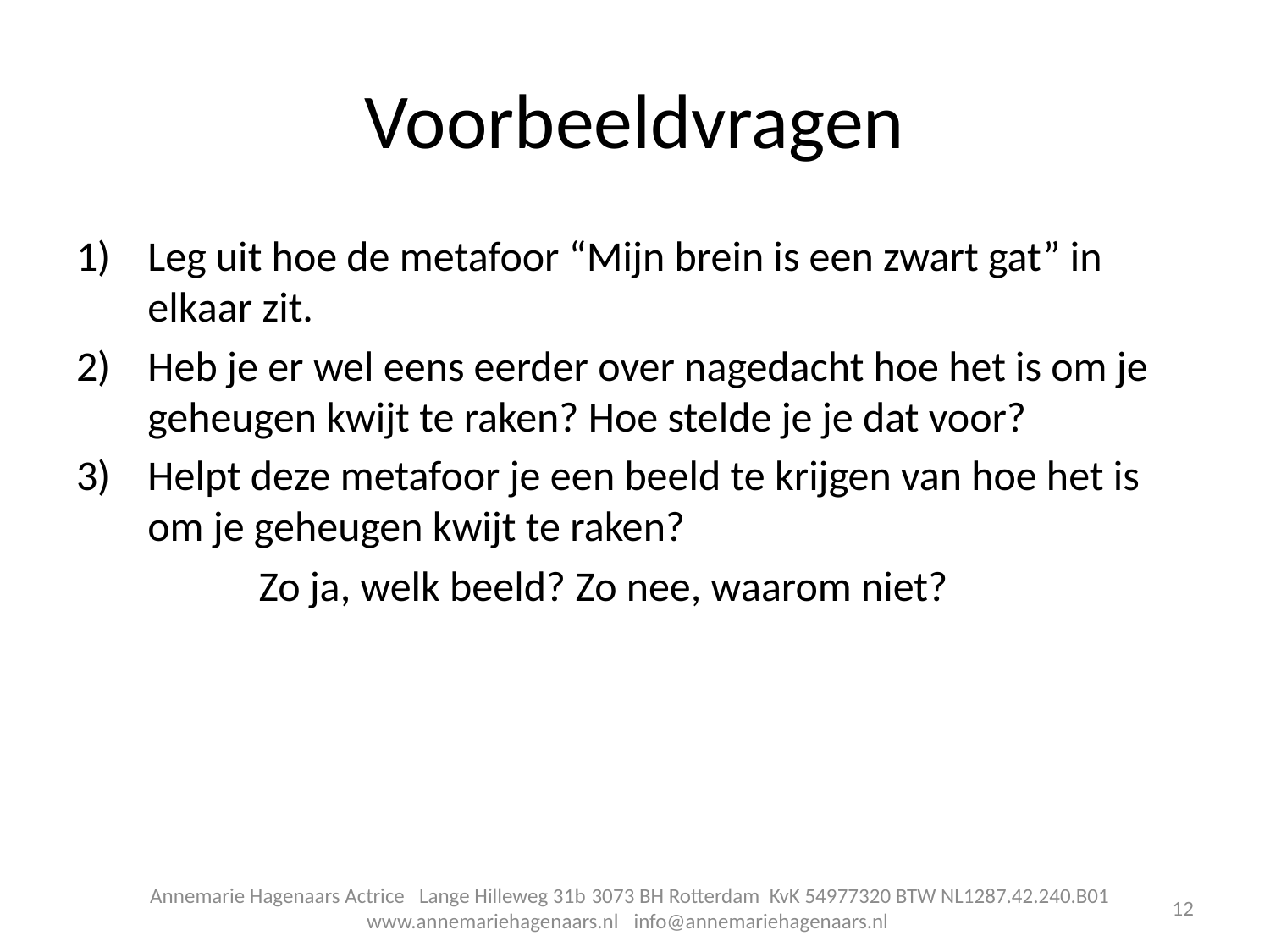

# Voorbeeldvragen
Leg uit hoe de metafoor “Mijn brein is een zwart gat” in elkaar zit.
Heb je er wel eens eerder over nagedacht hoe het is om je geheugen kwijt te raken? Hoe stelde je je dat voor?
Helpt deze metafoor je een beeld te krijgen van hoe het is om je geheugen kwijt te raken?
	Zo ja, welk beeld? Zo nee, waarom niet?
Annemarie Hagenaars Actrice   Lange Hilleweg 31b 3073 BH Rotterdam  KvK 54977320 BTW NL1287.42.240.B01
www.annemariehagenaars.nl   info@annemariehagenaars.nl
12